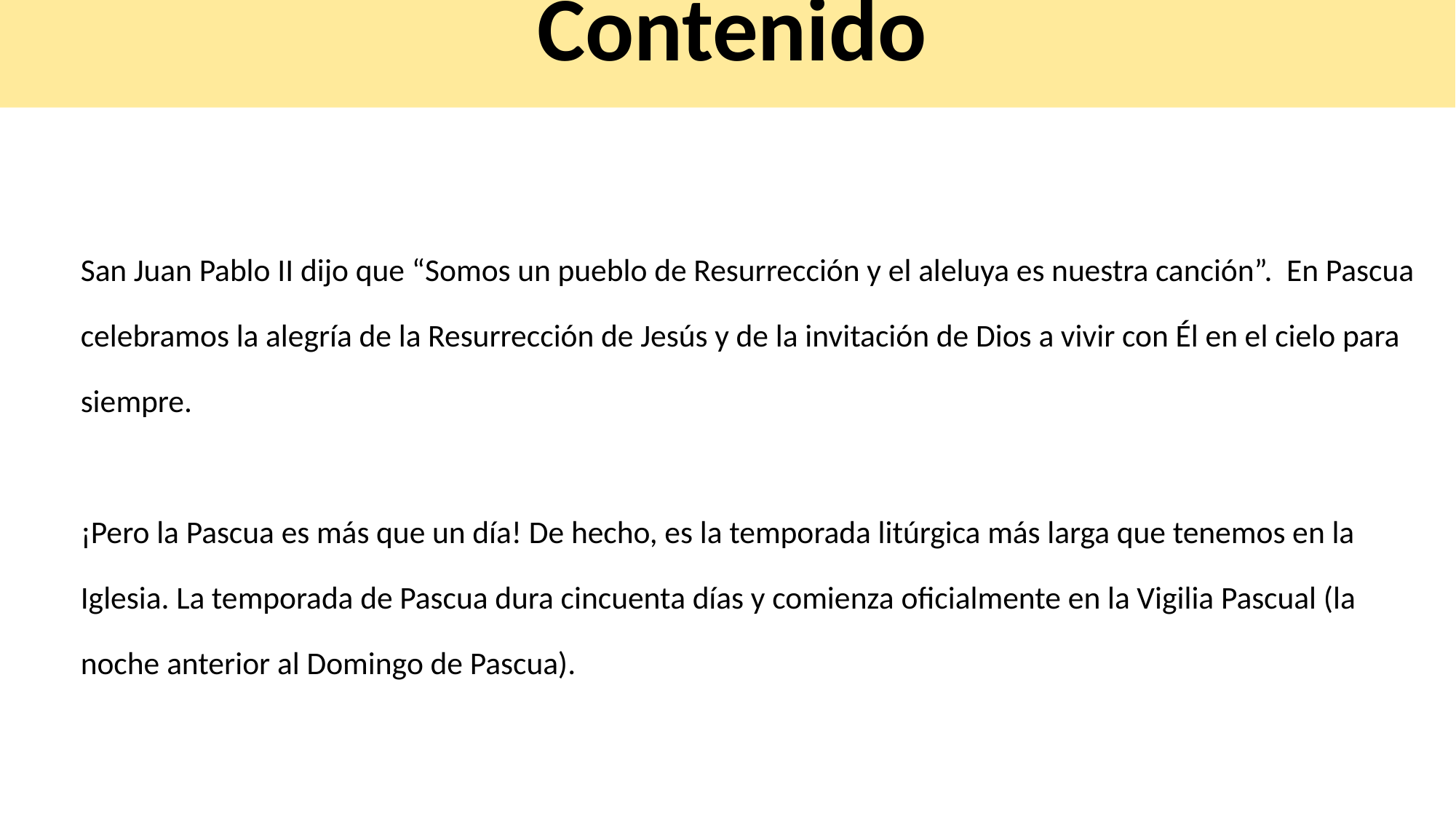

Contenido

San Juan Pablo II dijo que “Somos un pueblo de Resurrección y el aleluya es nuestra canción”.  En Pascua celebramos la alegría de la Resurrección de Jesús y de la invitación de Dios a vivir con Él en el cielo para siempre.

¡Pero la Pascua es más que un día! De hecho, es la temporada litúrgica más larga que tenemos en la Iglesia. La temporada de Pascua dura cincuenta días y comienza oficialmente en la Vigilia Pascual (la noche anterior al Domingo de Pascua).